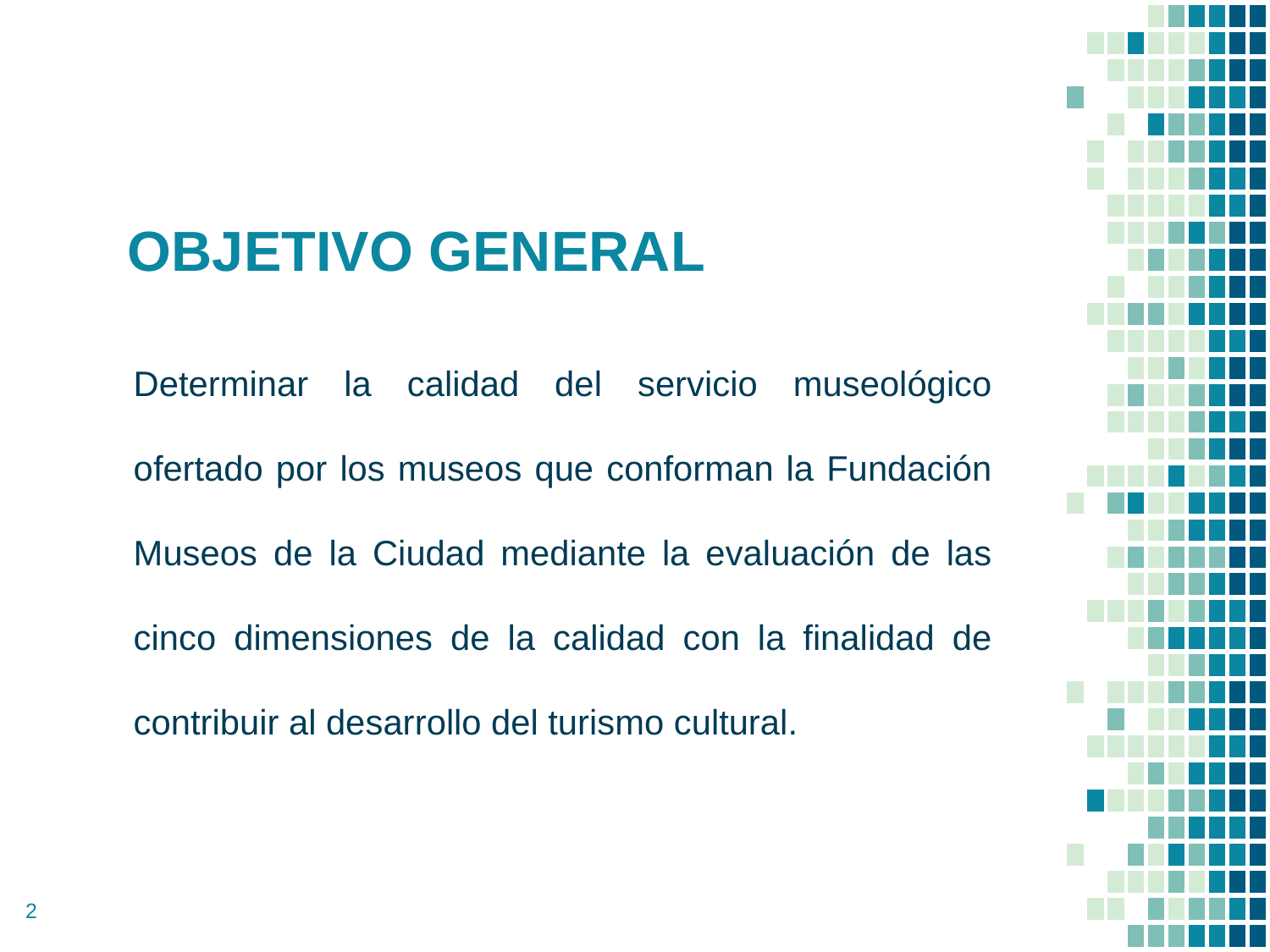

# OBJETIVO GENERAL
Determinar la calidad del servicio museológico ofertado por los museos que conforman la Fundación Museos de la Ciudad mediante la evaluación de las cinco dimensiones de la calidad con la finalidad de contribuir al desarrollo del turismo cultural.

2